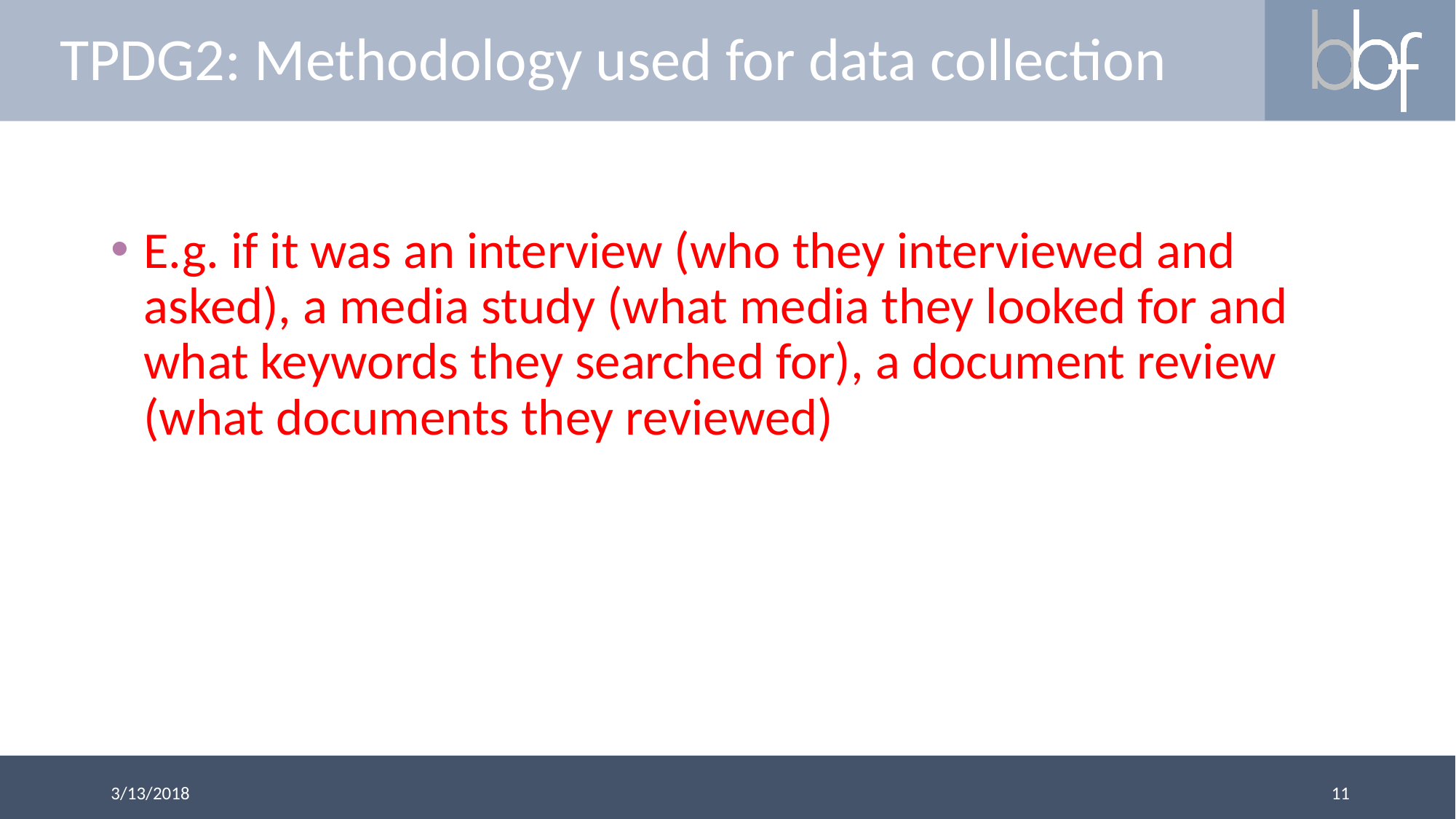

# TPDG2: Methodology used for data collection
E.g. if it was an interview (who they interviewed and asked), a media study (what media they looked for and what keywords they searched for), a document review (what documents they reviewed)
11
3/13/2018